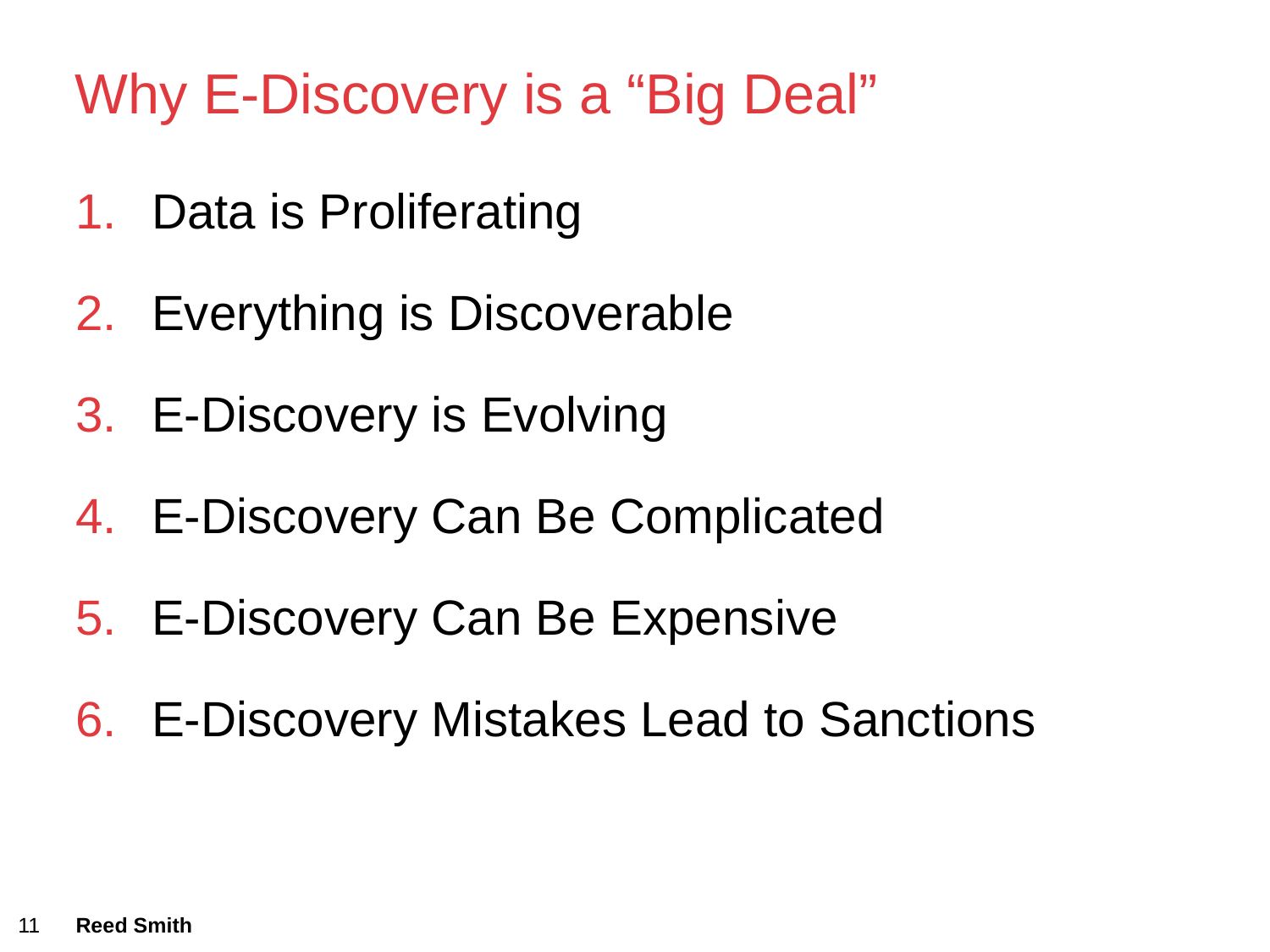

# Why E-Discovery is a “Big Deal”
Data is Proliferating
Everything is Discoverable
E-Discovery is Evolving
E-Discovery Can Be Complicated
E-Discovery Can Be Expensive
E-Discovery Mistakes Lead to Sanctions

11